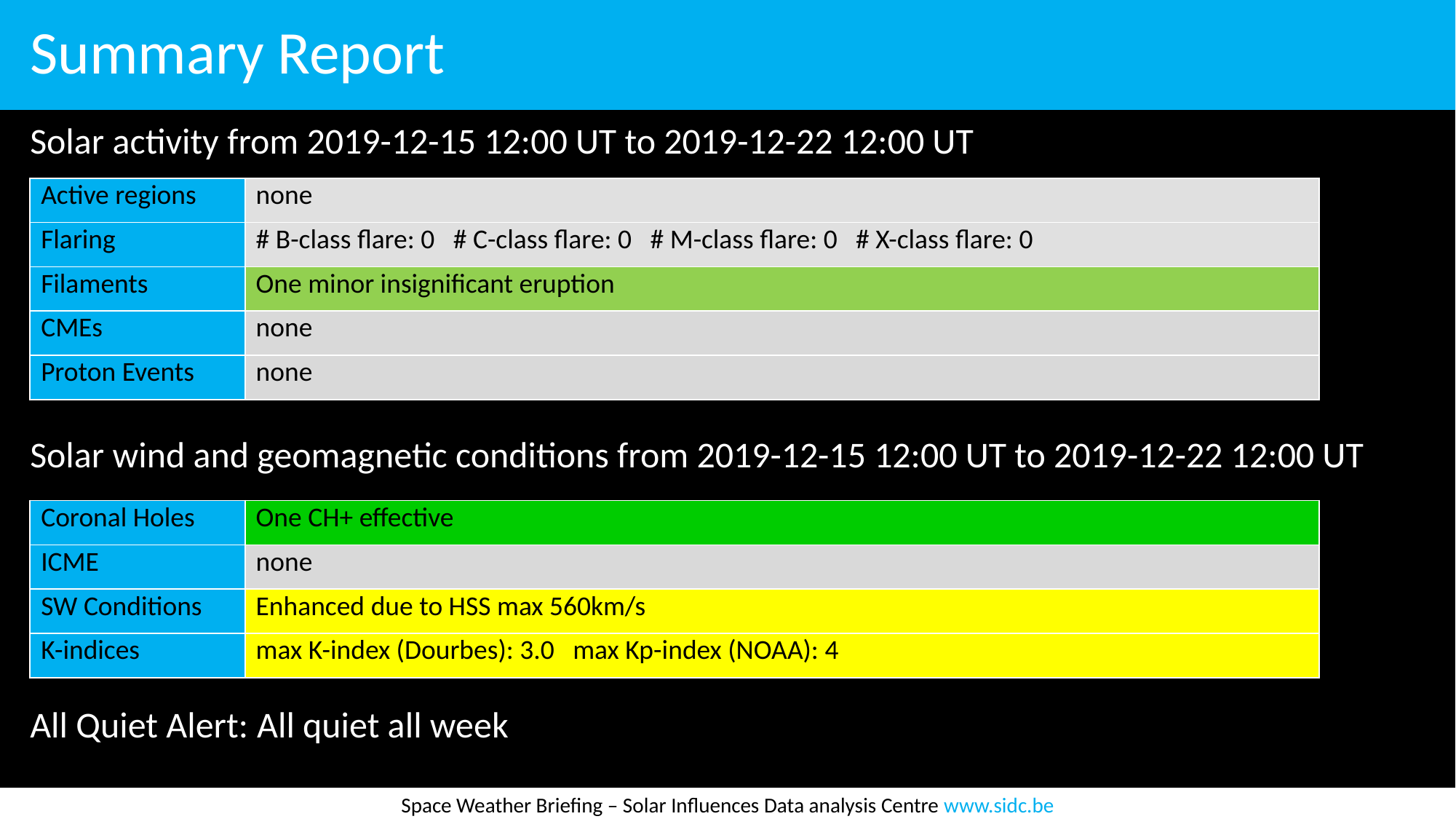

# Summary Report
Solar activity from 2019-12-15 12:00 UT to 2019-12-22 12:00 UT
| Active regions | none |
| --- | --- |
| Flaring | # B-class flare: 0 # C-class flare: 0 # M-class flare: 0 # X-class flare: 0 |
| Filaments | One minor insignificant eruption |
| CMEs | none |
| Proton Events | none |
Solar wind and geomagnetic conditions from 2019-12-15 12:00 UT to 2019-12-22 12:00 UT
| Coronal Holes | One CH+ effective |
| --- | --- |
| ICME | none |
| SW Conditions | Enhanced due to HSS max 560km/s |
| K-indices | max K-index (Dourbes): 3.0 max Kp-index (NOAA): 4 |
All Quiet Alert: All quiet all week